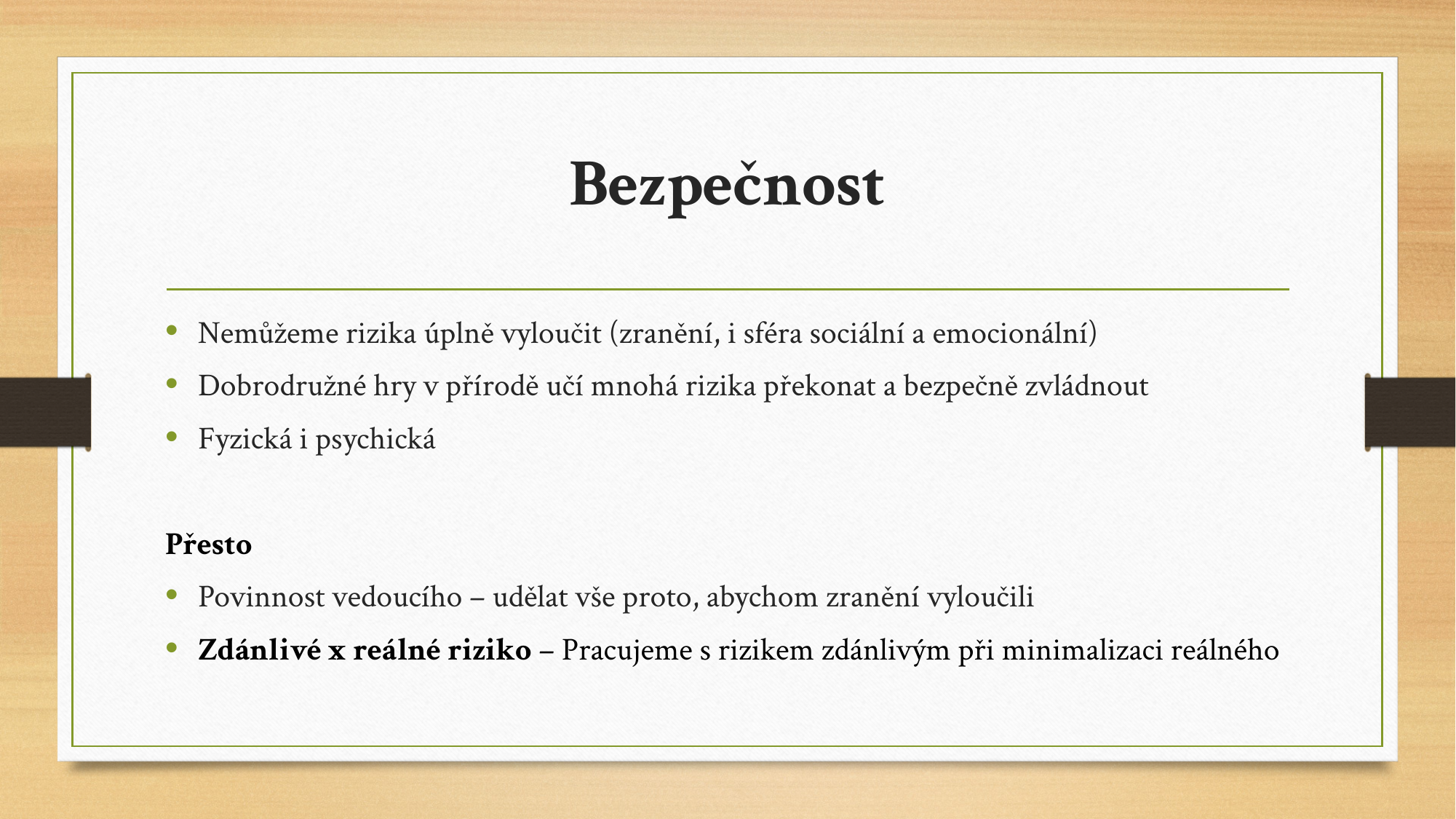

# Bezpečnost
Nemůžeme rizika úplně vyloučit (zranění, i sféra sociální a emocionální)
Dobrodružné hry v přírodě učí mnohá rizika překonat a bezpečně zvládnout
Fyzická i psychická

Přesto
Povinnost vedoucího – udělat vše proto, abychom zranění vyloučili
Zdánlivé x reálné riziko – Pracujeme s rizikem zdánlivým při minimalizaci reálného